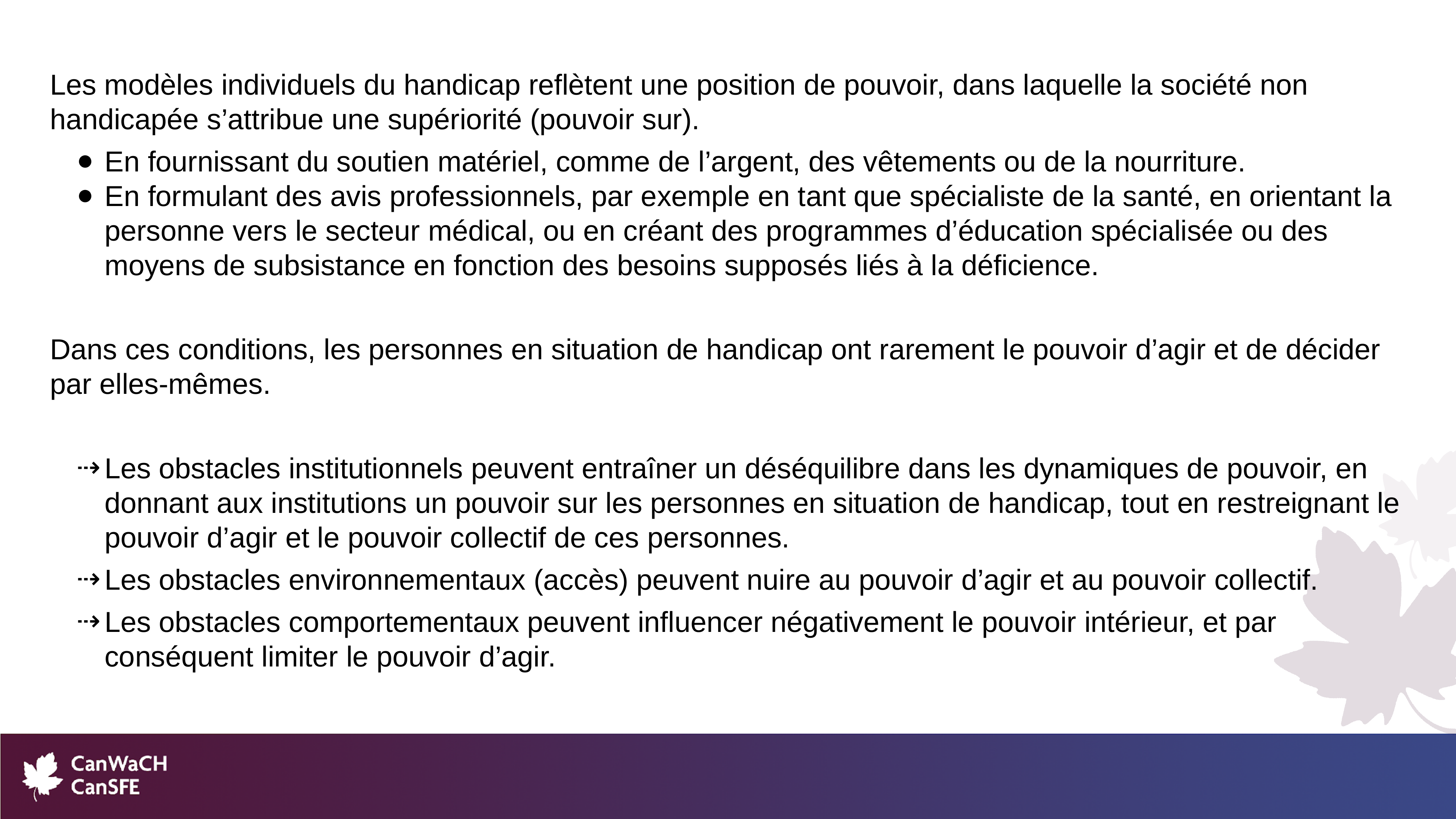

Les modèles individuels du handicap reflètent une position de pouvoir, dans laquelle la société non handicapée s’attribue une supériorité (pouvoir sur).
En fournissant du soutien matériel, comme de l’argent, des vêtements ou de la nourriture.
En formulant des avis professionnels, par exemple en tant que spécialiste de la santé, en orientant la personne vers le secteur médical, ou en créant des programmes d’éducation spécialisée ou des moyens de subsistance en fonction des besoins supposés liés à la déficience.

Dans ces conditions, les personnes en situation de handicap ont rarement le pouvoir d’agir et de décider par elles-mêmes.

Les obstacles institutionnels peuvent entraîner un déséquilibre dans les dynamiques de pouvoir, en donnant aux institutions un pouvoir sur les personnes en situation de handicap, tout en restreignant le pouvoir d’agir et le pouvoir collectif de ces personnes.
Les obstacles environnementaux (accès) peuvent nuire au pouvoir d’agir et au pouvoir collectif.
Les obstacles comportementaux peuvent influencer négativement le pouvoir intérieur, et par conséquent limiter le pouvoir d’agir.